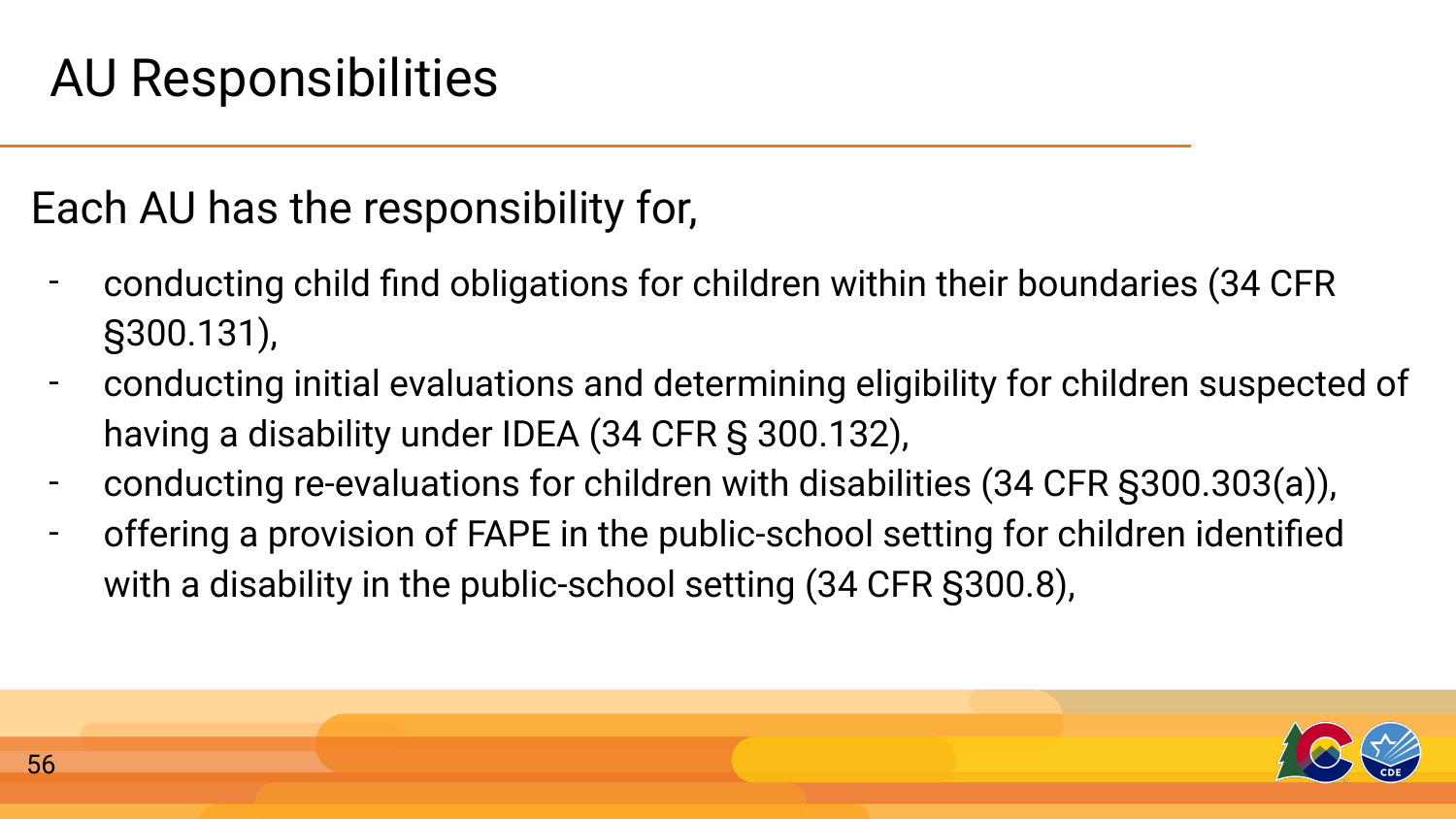

# AU Responsibilities
Each AU has the responsibility for,
conducting child find obligations for children within their boundaries (34 CFR §300.131),
conducting initial evaluations and determining eligibility for children suspected of having a disability under IDEA (34 CFR § 300.132),
conducting re-evaluations for children with disabilities (34 CFR §300.303(a)),
offering a provision of FAPE in the public-school setting for children identified with a disability in the public-school setting (34 CFR §300.8),